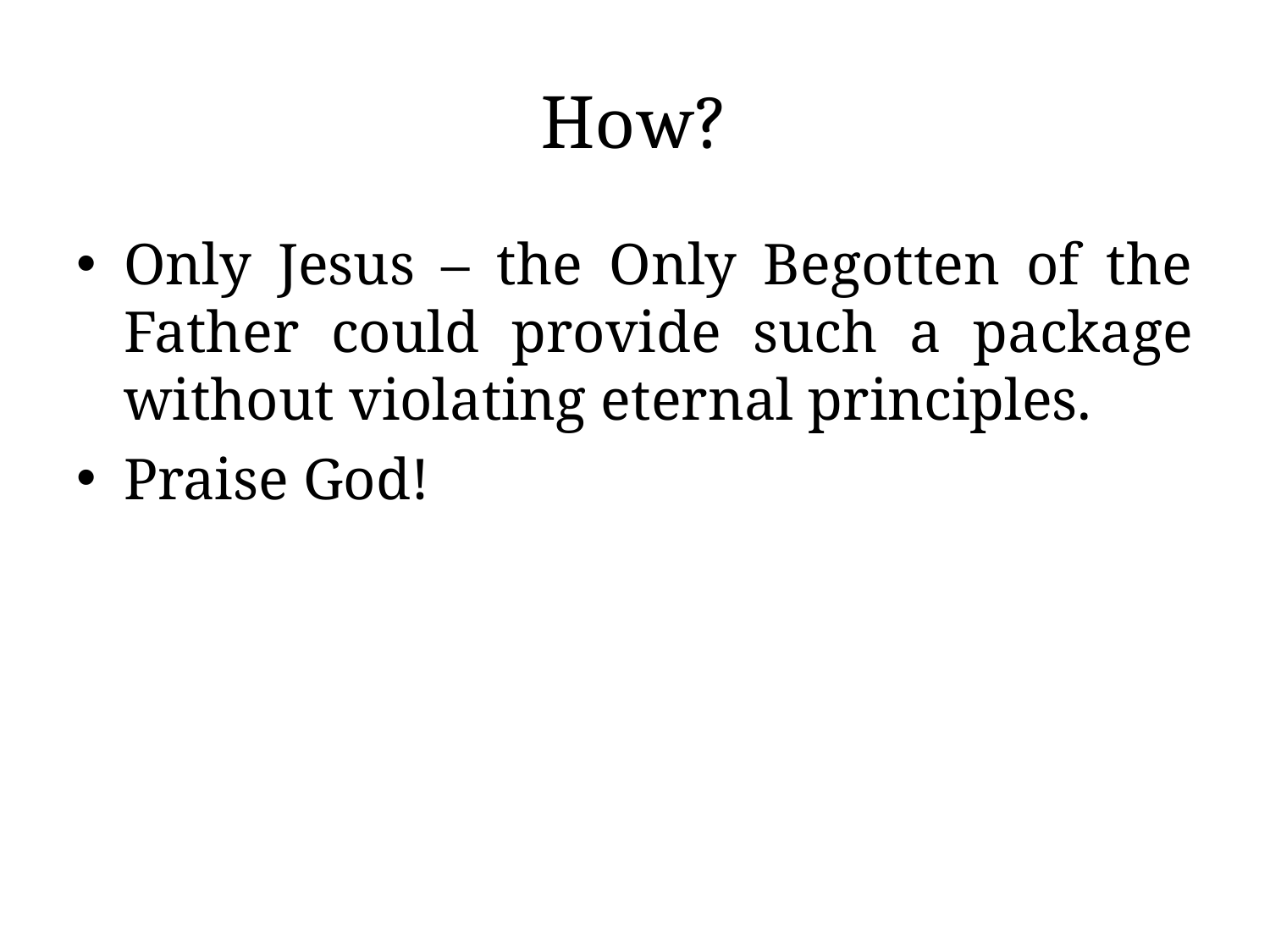

# How?
Only Jesus – the Only Begotten of the Father could provide such a package without violating eternal principles.
Praise God!